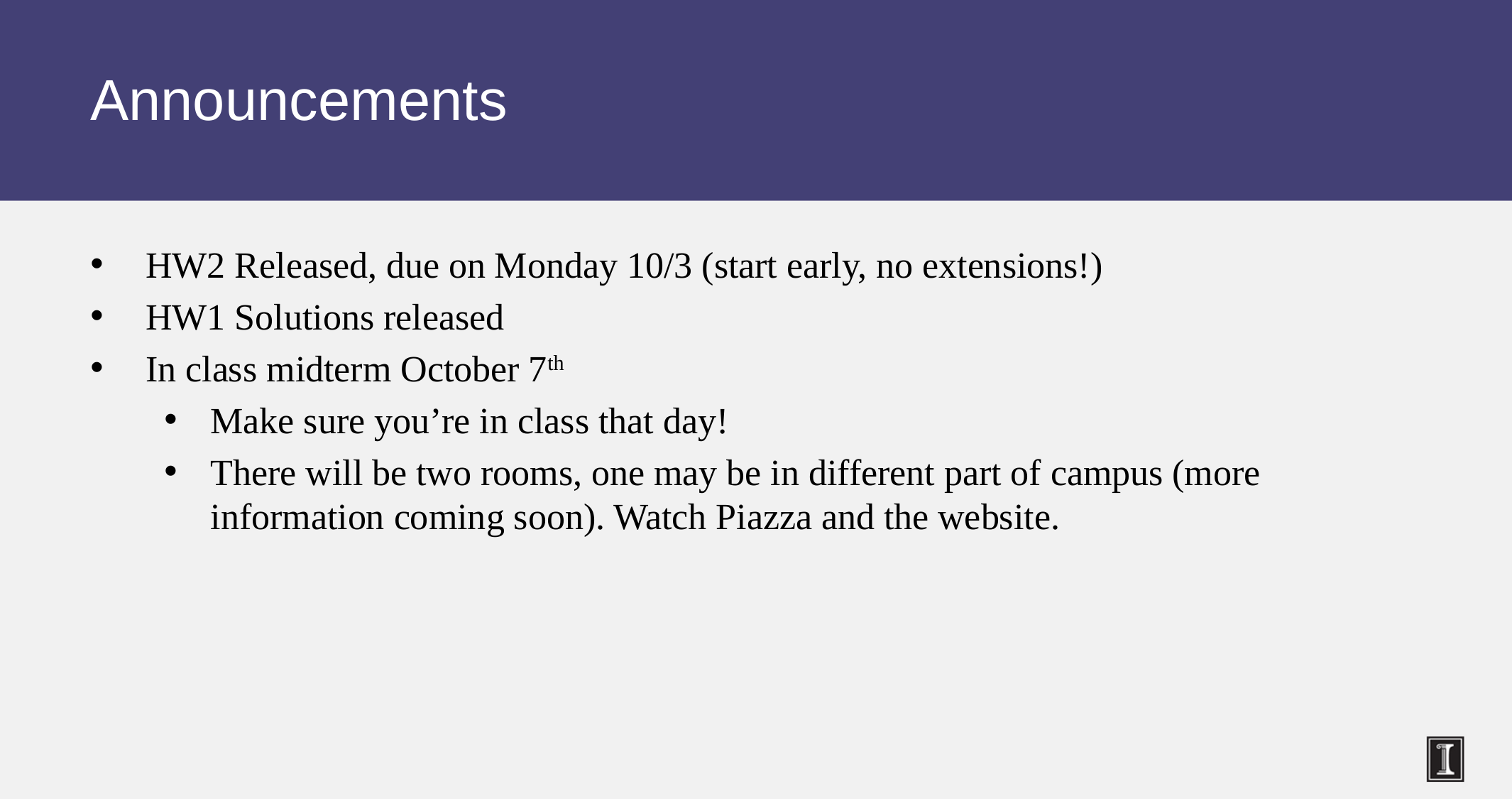

# Announcements
HW2 Released, due on Monday 10/3 (start early, no extensions!)
HW1 Solutions released
In class midterm October 7th
Make sure you’re in class that day!
There will be two rooms, one may be in different part of campus (more information coming soon). Watch Piazza and the website.